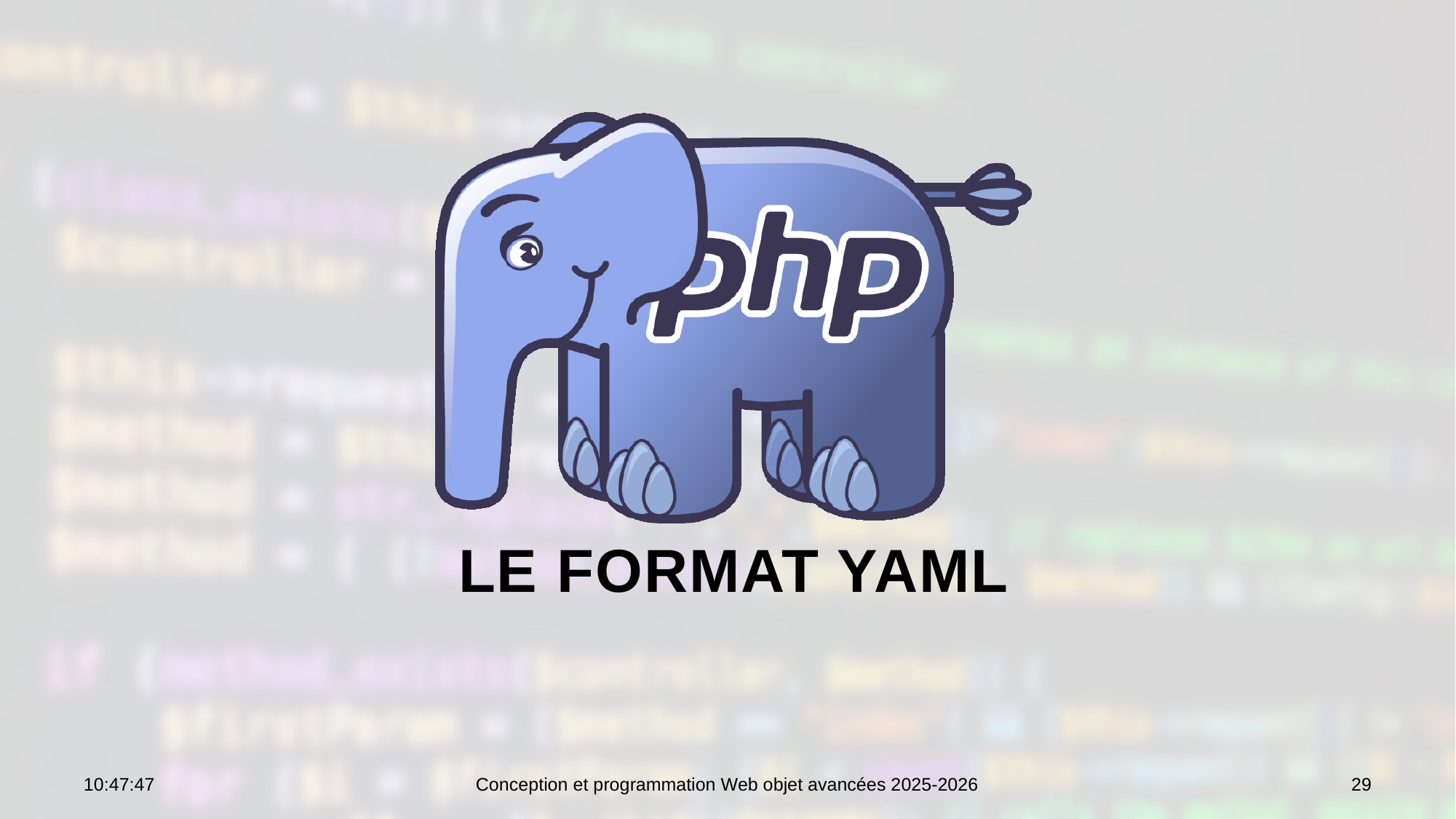

# Le format YAML
10:47:47
Conception et programmation Web objet avancées 2025-2026
29